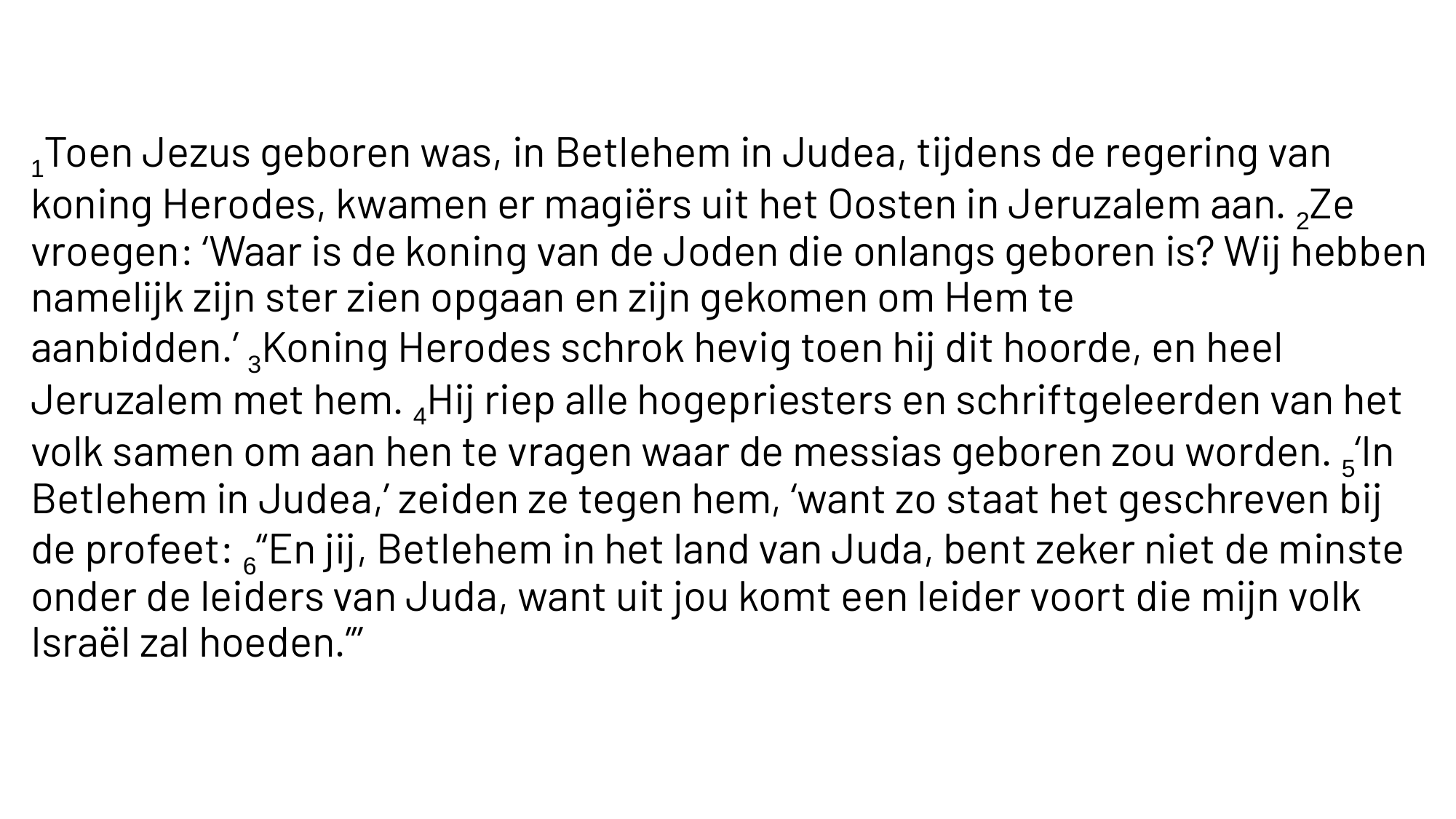

#
1Toen Jezus geboren was, in Betlehem in Judea, tijdens de regering van koning Herodes, kwamen er magiërs uit het Oosten in Jeruzalem aan. 2Ze vroegen: ‘Waar is de koning van de Joden die onlangs geboren is? Wij hebben namelijk zijn ster zien opgaan en zijn gekomen om Hem te aanbidden.’ 3Koning Herodes schrok hevig toen hij dit hoorde, en heel Jeruzalem met hem. 4Hij riep alle hogepriesters en schriftgeleerden van het volk samen om aan hen te vragen waar de messias geboren zou worden. 5‘In Betlehem in Judea,’ zeiden ze tegen hem, ‘want zo staat het geschreven bij de profeet: 6“En jij, Betlehem in het land van Juda, bent zeker niet de minste onder de leiders van Juda, want uit jou komt een leider voort die mijn volk Israël zal hoeden.”’